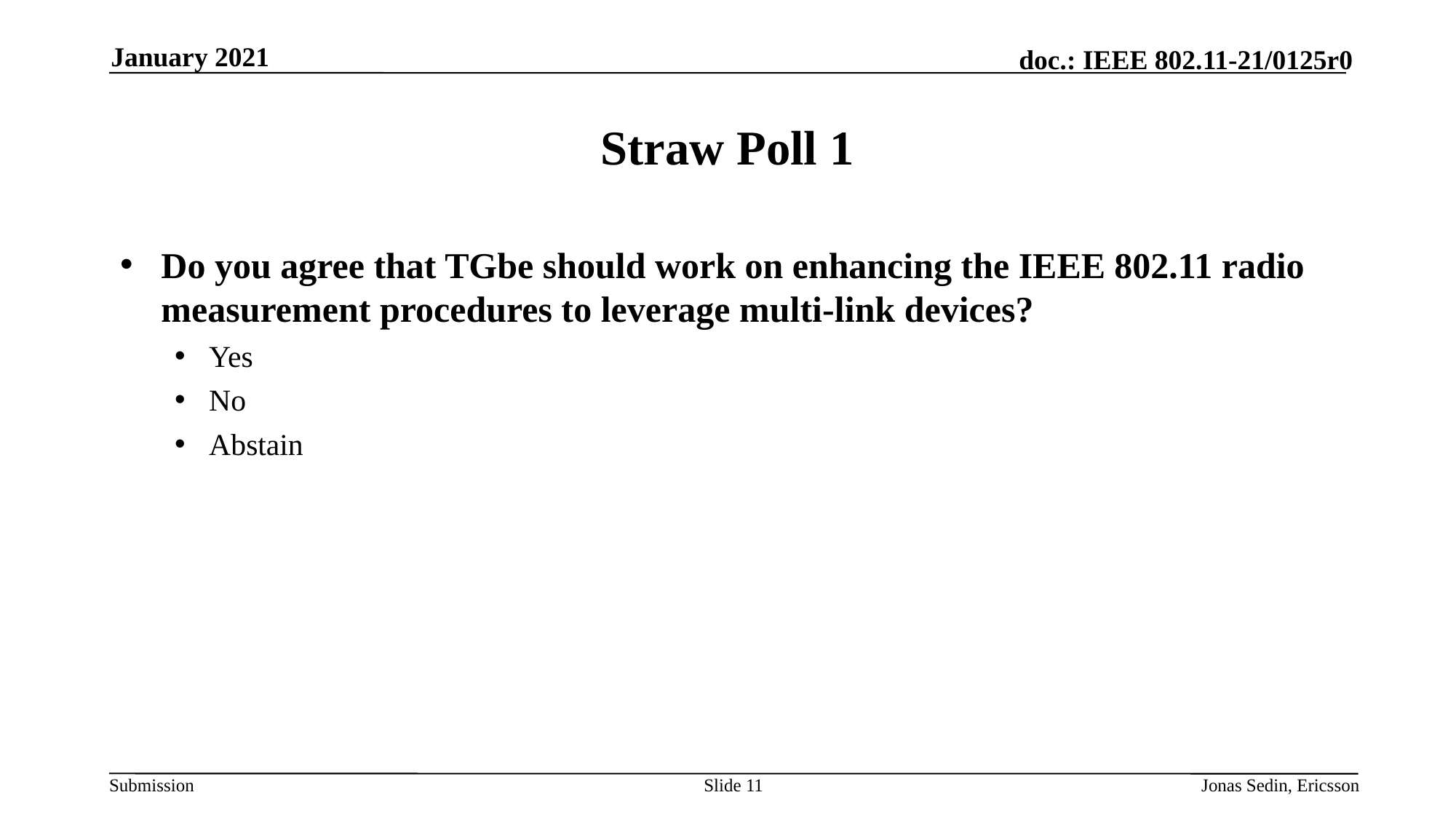

January 2021
# Straw Poll 1
Do you agree that TGbe should work on enhancing the IEEE 802.11 radio measurement procedures to leverage multi-link devices?
Yes
No
Abstain

Slide 11
Jonas Sedin, Ericsson